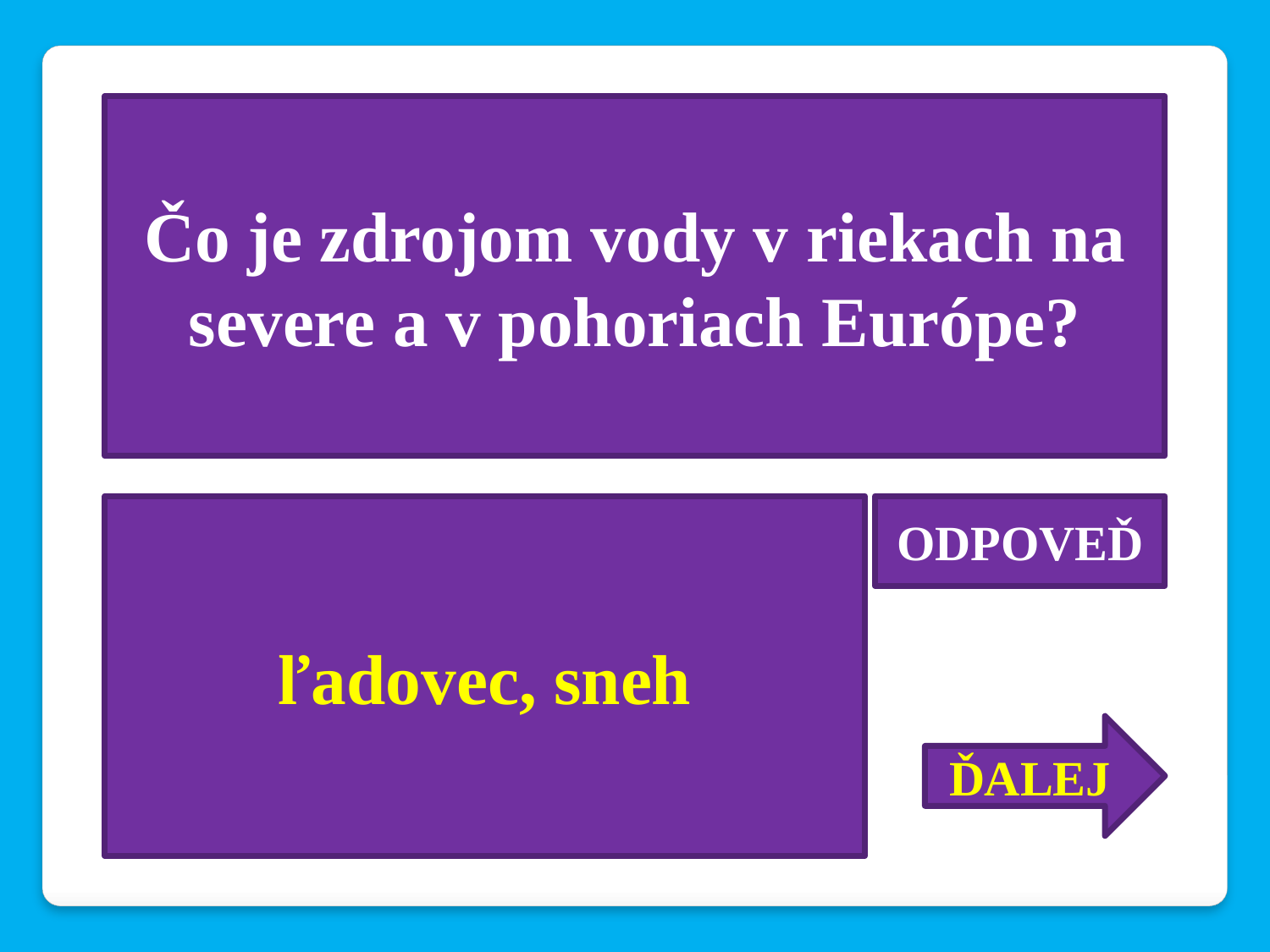

Čo je zdrojom vody v riekach na severe a v pohoriach Európe?
ľadovec, sneh
ODPOVEĎ
ĎALEJ